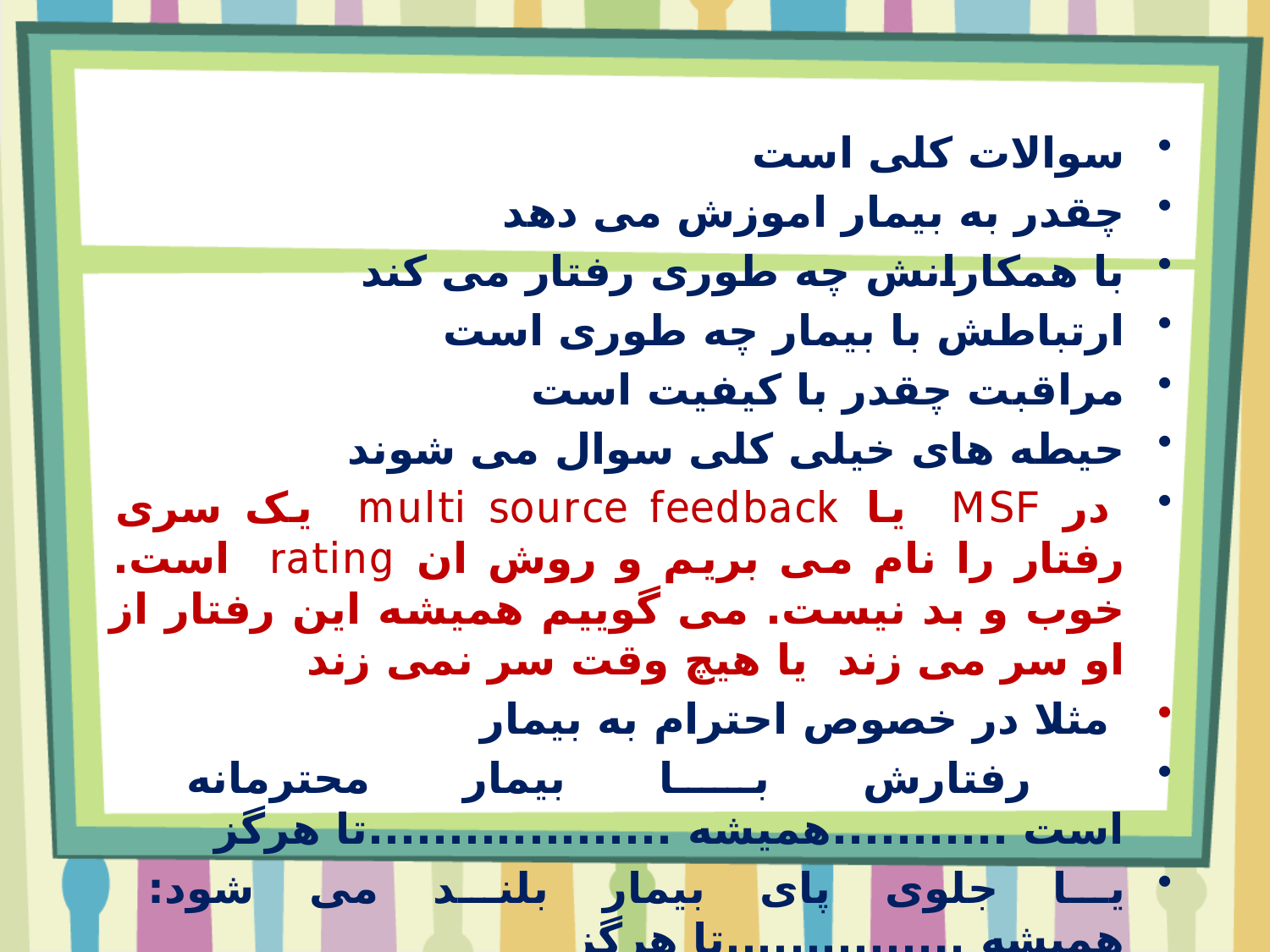

سوالات کلی است
چقدر به بیمار اموزش می دهد
با همکارانش چه طوری رفتار می کند
ارتباطش با بیمار چه طوری است
مراقبت چقدر با کیفیت است
حیطه های خیلی کلی سوال می شوند
 در MSF  یا multi source feedback  یک سری رفتار را نام می بریم و روش ان rating  است. خوب و بد نیست. می گوییم همیشه این رفتار از او سر می زند  یا هیچ وقت سر نمی زند
 مثلا در خصوص احترام به بیمار
 رفتارش با بیمار محترمانه است ...........همیشه ...................تا هرگز
یا جلوی پای بیمار بلند می شود: همیشه ...............تا هرگز